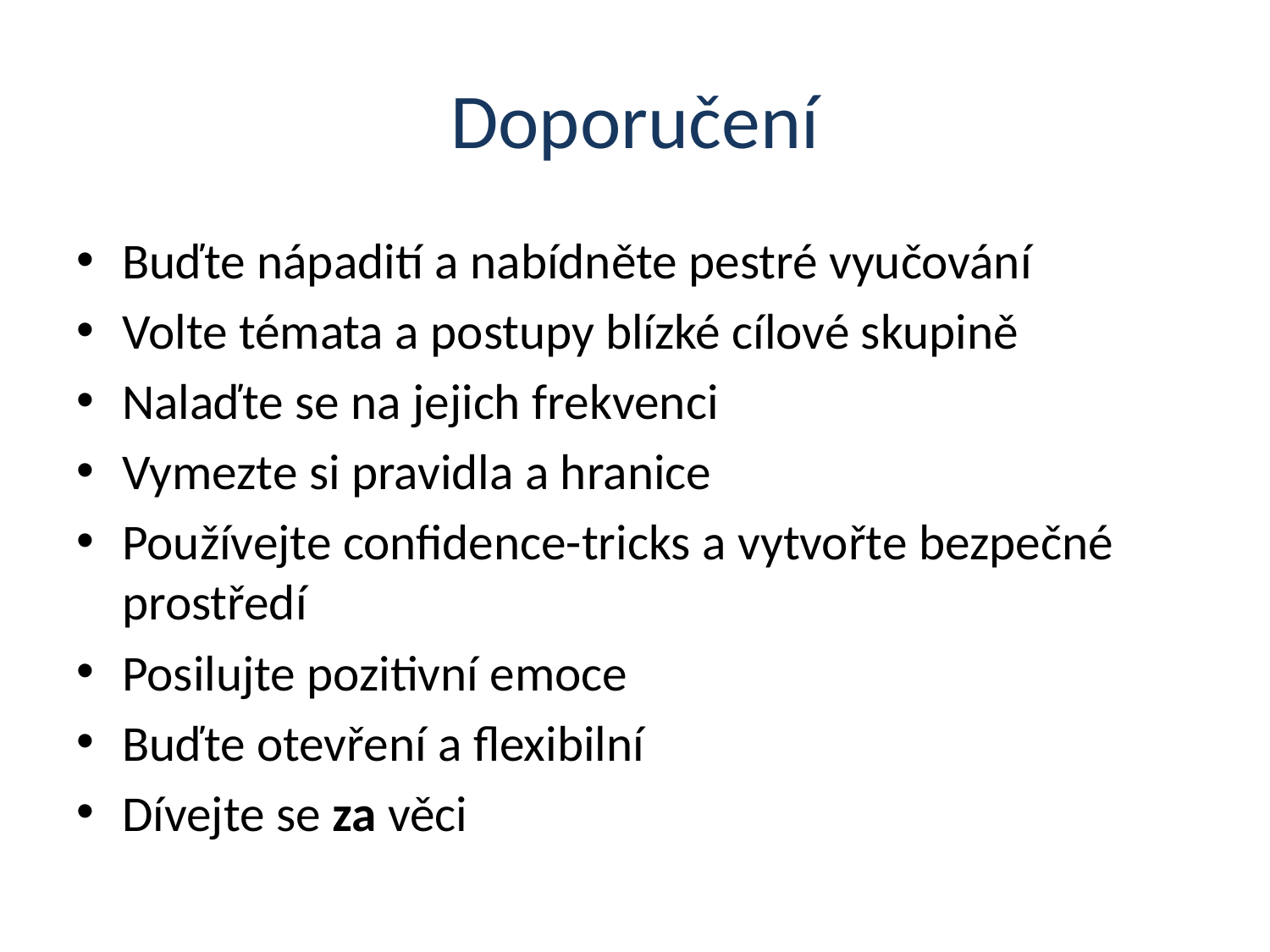

# Doporučení
Buďte nápadití a nabídněte pestré vyučování
Volte témata a postupy blízké cílové skupině
Nalaďte se na jejich frekvenci
Vymezte si pravidla a hranice
Používejte confidence-tricks a vytvořte bezpečné prostředí
Posilujte pozitivní emoce
Buďte otevření a flexibilní
Dívejte se za věci